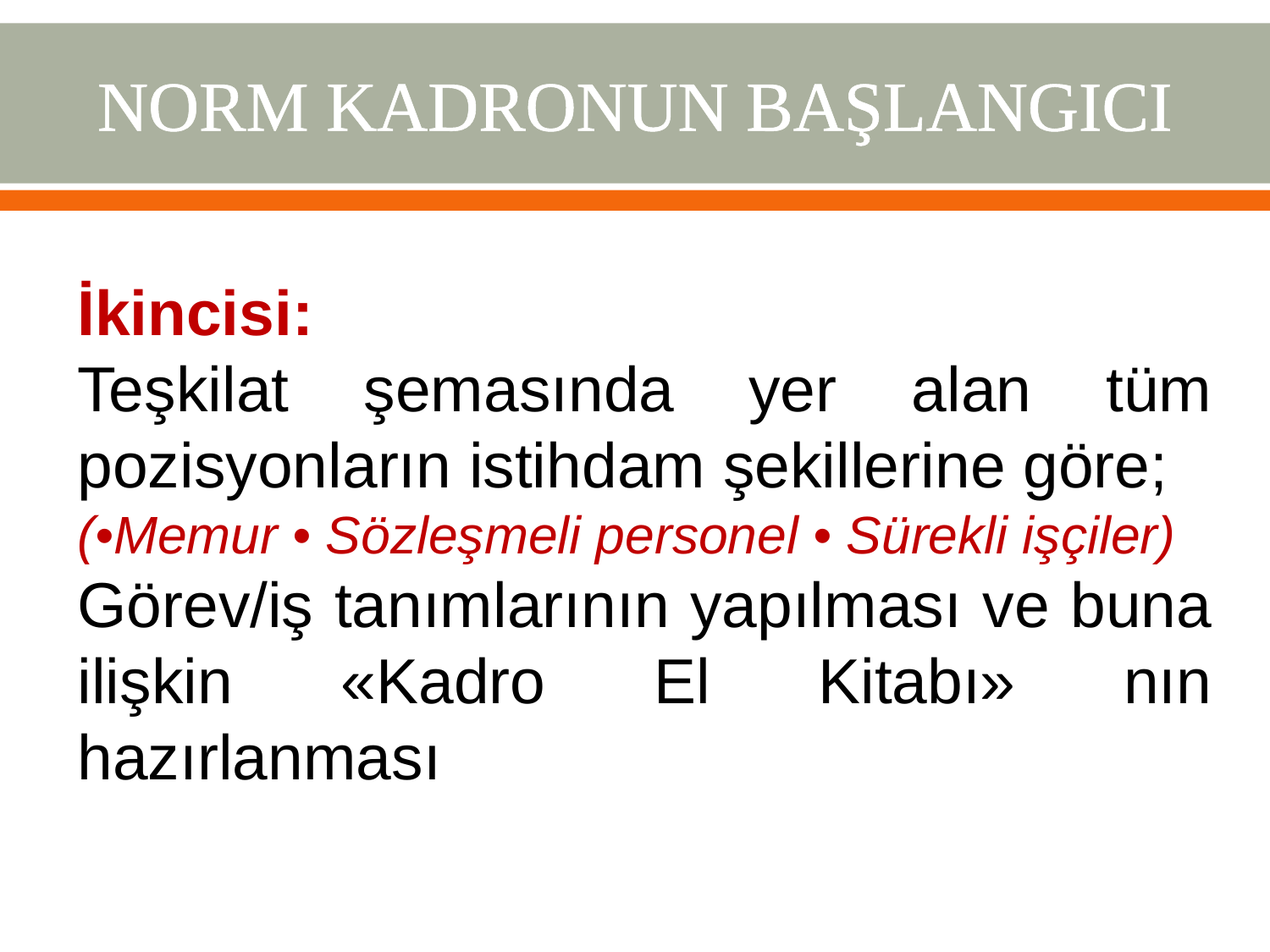

# NORM KADRONUN BAŞLANGICI
İkincisi:
Teşkilat şemasında yer alan tüm pozisyonların istihdam şekillerine göre;
(•Memur • Sözleşmeli personel • Sürekli işçiler)
Görev/iş tanımlarının yapılması ve buna ilişkin «Kadro El Kitabı» nın hazırlanması